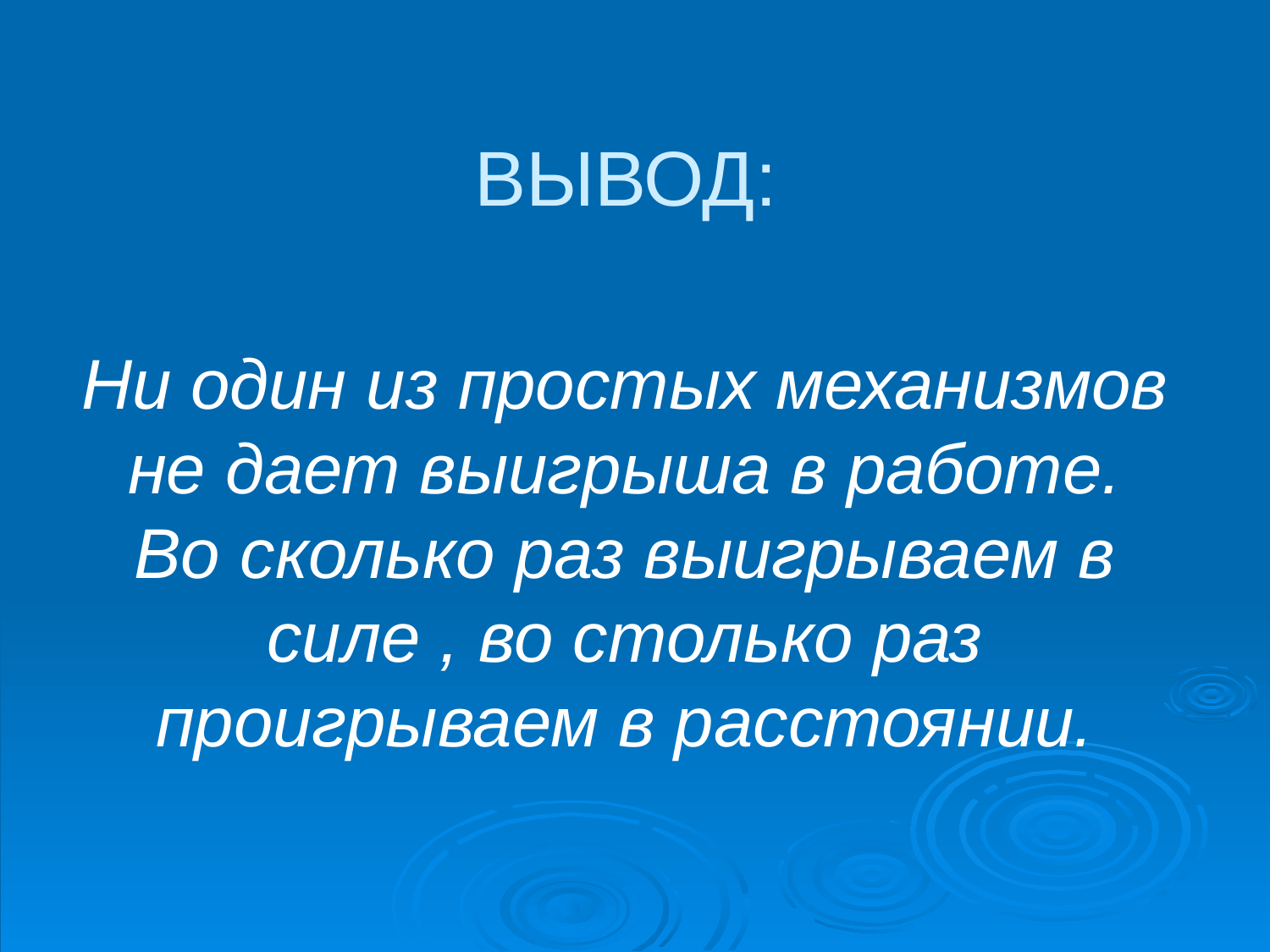

# ВЫВОД:

Ни один из простых механизмов не дает выигрыша в работе.
Во сколько раз выигрываем в силе , во столько раз проигрываем в расстоянии.